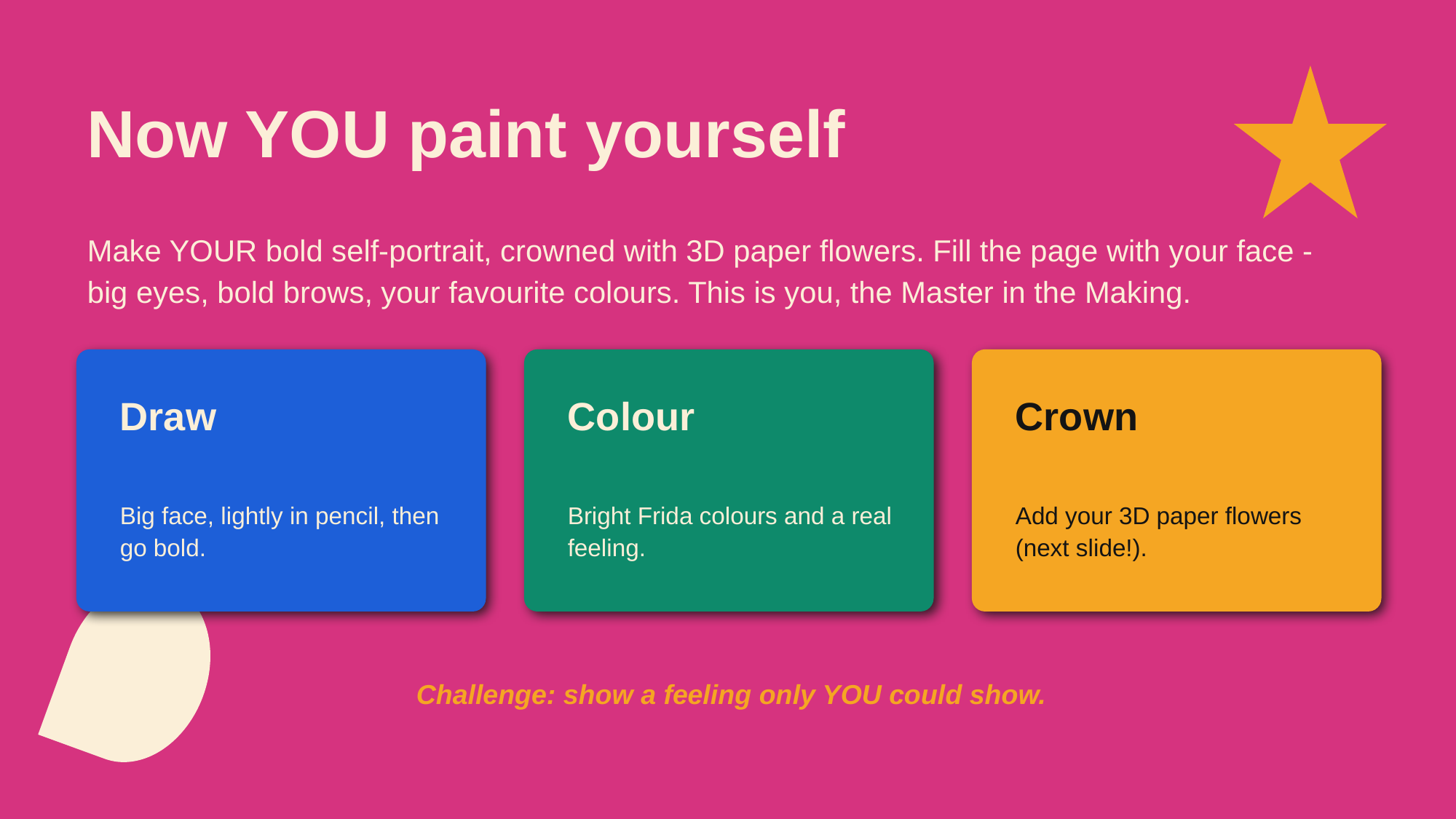

Now YOU paint yourself
Make YOUR bold self-portrait, crowned with 3D paper flowers. Fill the page with your face - big eyes, bold brows, your favourite colours. This is you, the Master in the Making.

Draw
Colour
Crown
Big face, lightly in pencil, then go bold.
Bright Frida colours and a real feeling.
Add your 3D paper flowers (next slide!).

Challenge: show a feeling only YOU could show.